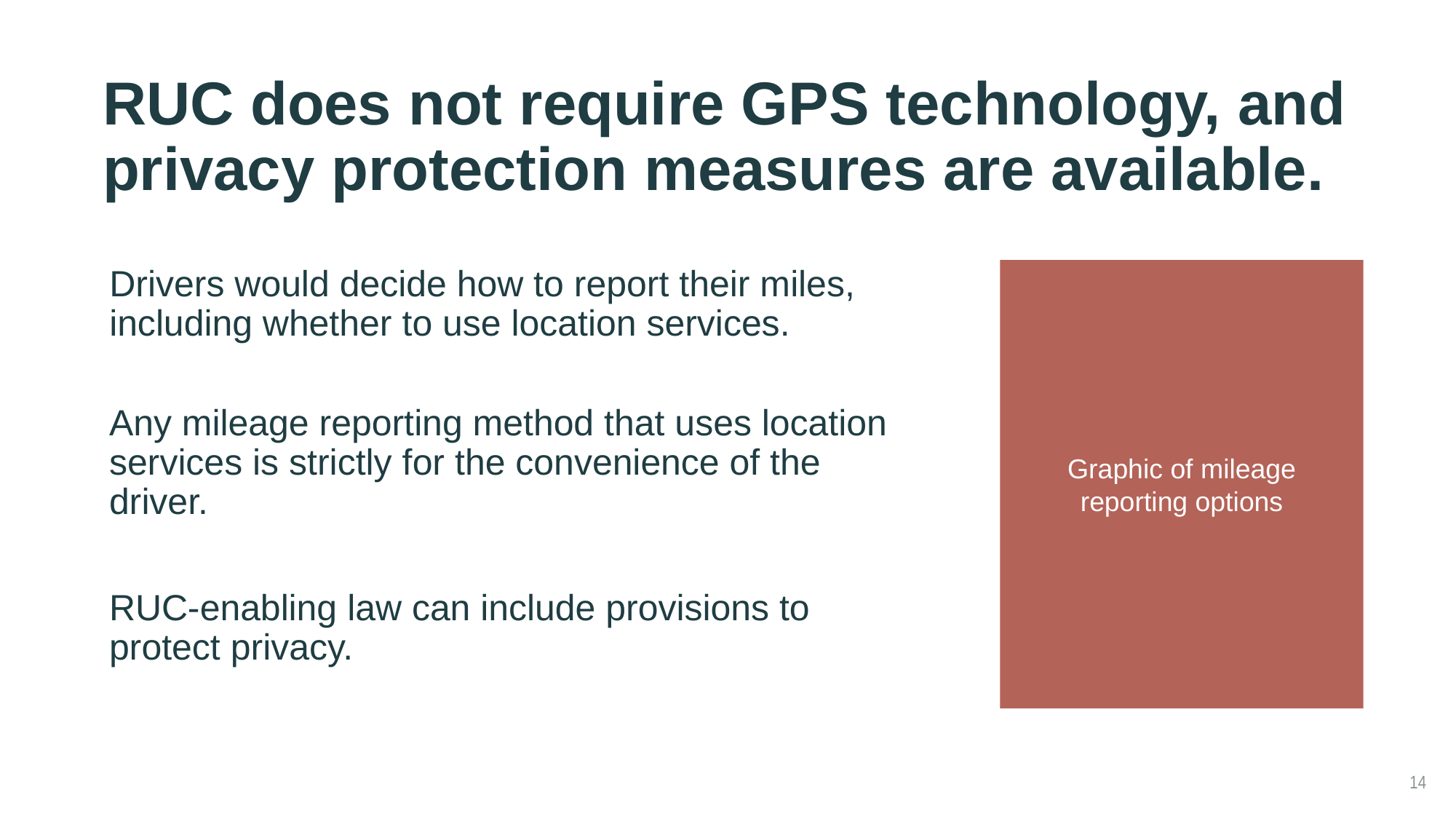

# RUC does not require GPS technology, and privacy protection measures are available.
Drivers would decide how to report their miles, including whether to use location services.

Any mileage reporting method that uses location services is strictly for the convenience of the driver.

RUC-enabling law can include provisions to protect privacy.
Graphic of mileage reporting options
14